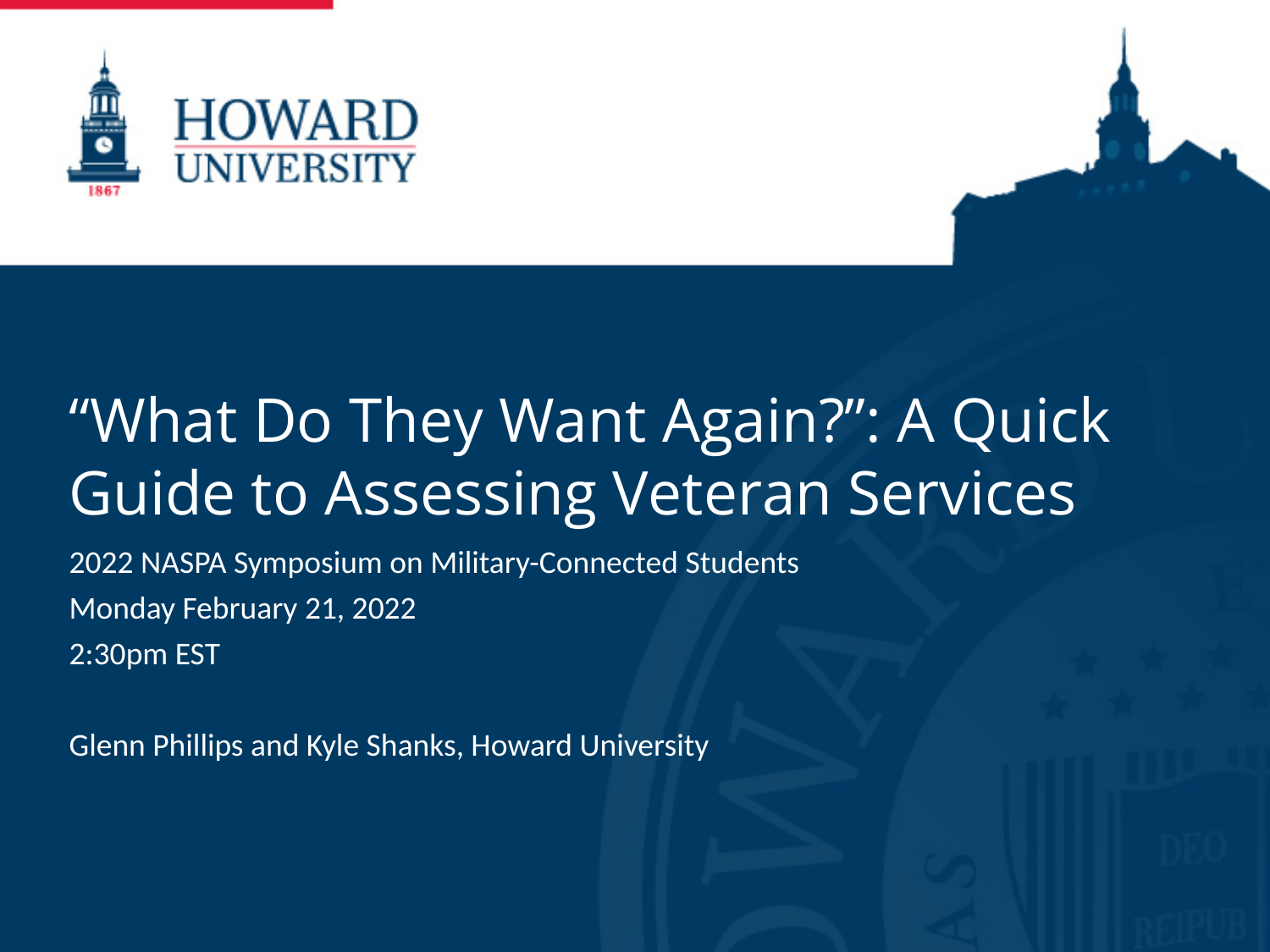

# “What Do They Want Again?”: A Quick Guide to Assessing Veteran Services
2022 NASPA Symposium on Military-Connected Students
Monday February 21, 2022
2:30pm EST

Glenn Phillips and Kyle Shanks, Howard University